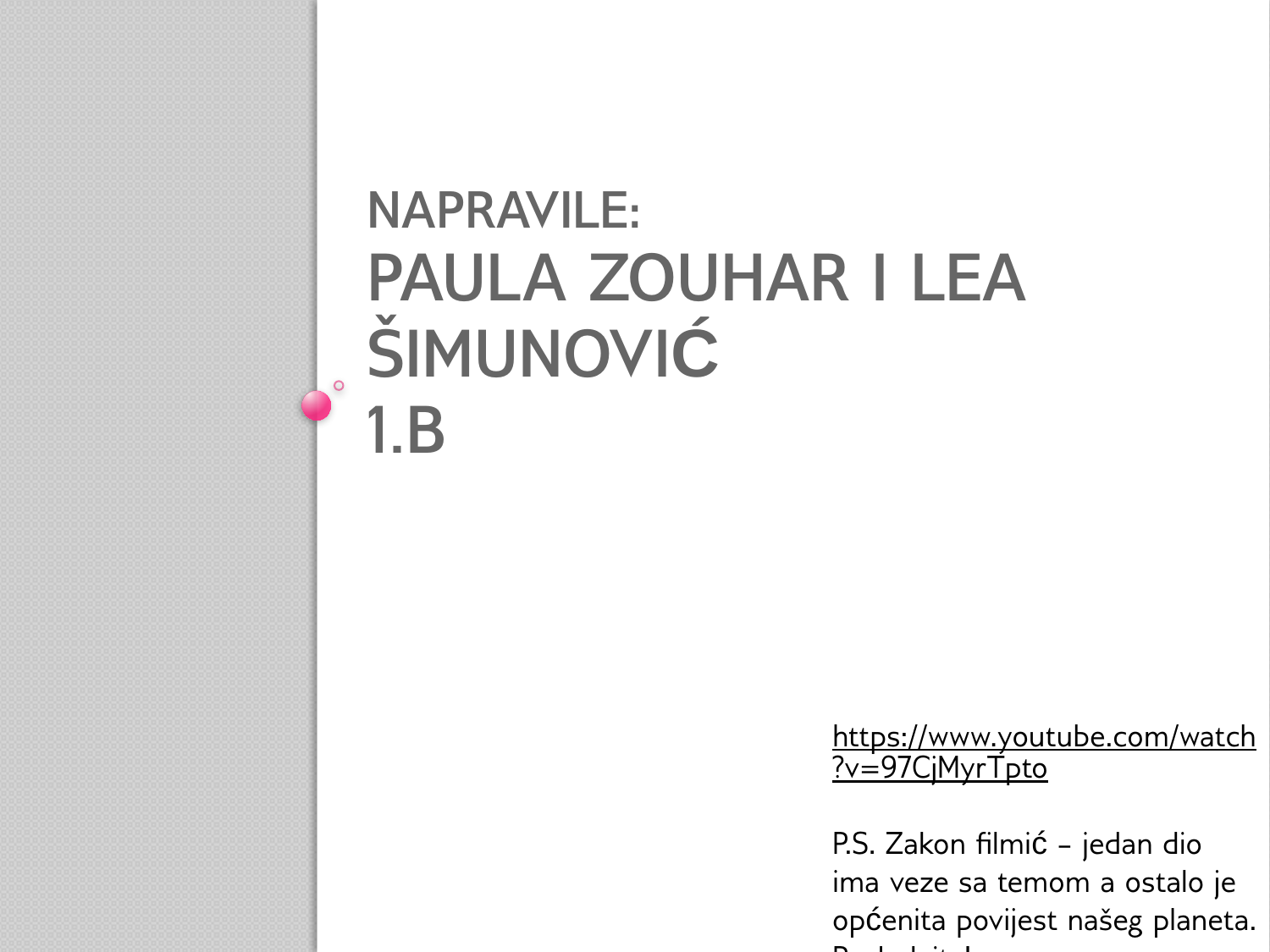

# Napravile: Paula Zouhar i lea šimunović 1.b
https://www.youtube.com/watch?v=97CjMyrTpto
P.S. Zakon filmić – jedan dio ima veze sa temom a ostalo je općenita povijest našeg planeta. Pogledajte!